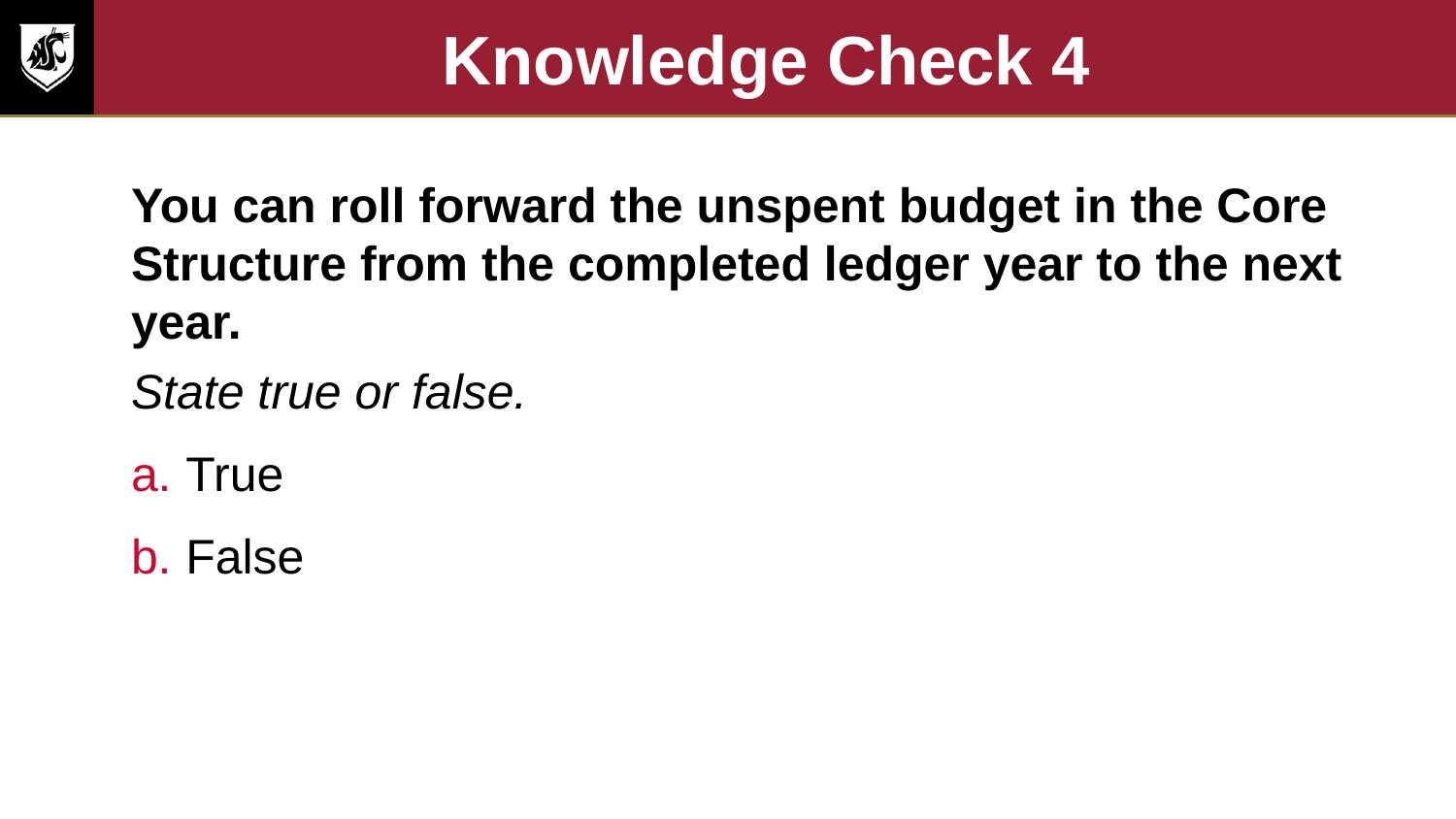

# Knowledge Check 4
You can roll forward the unspent budget in the Core Structure from the completed ledger year to the next year.
State true or false.
True
False